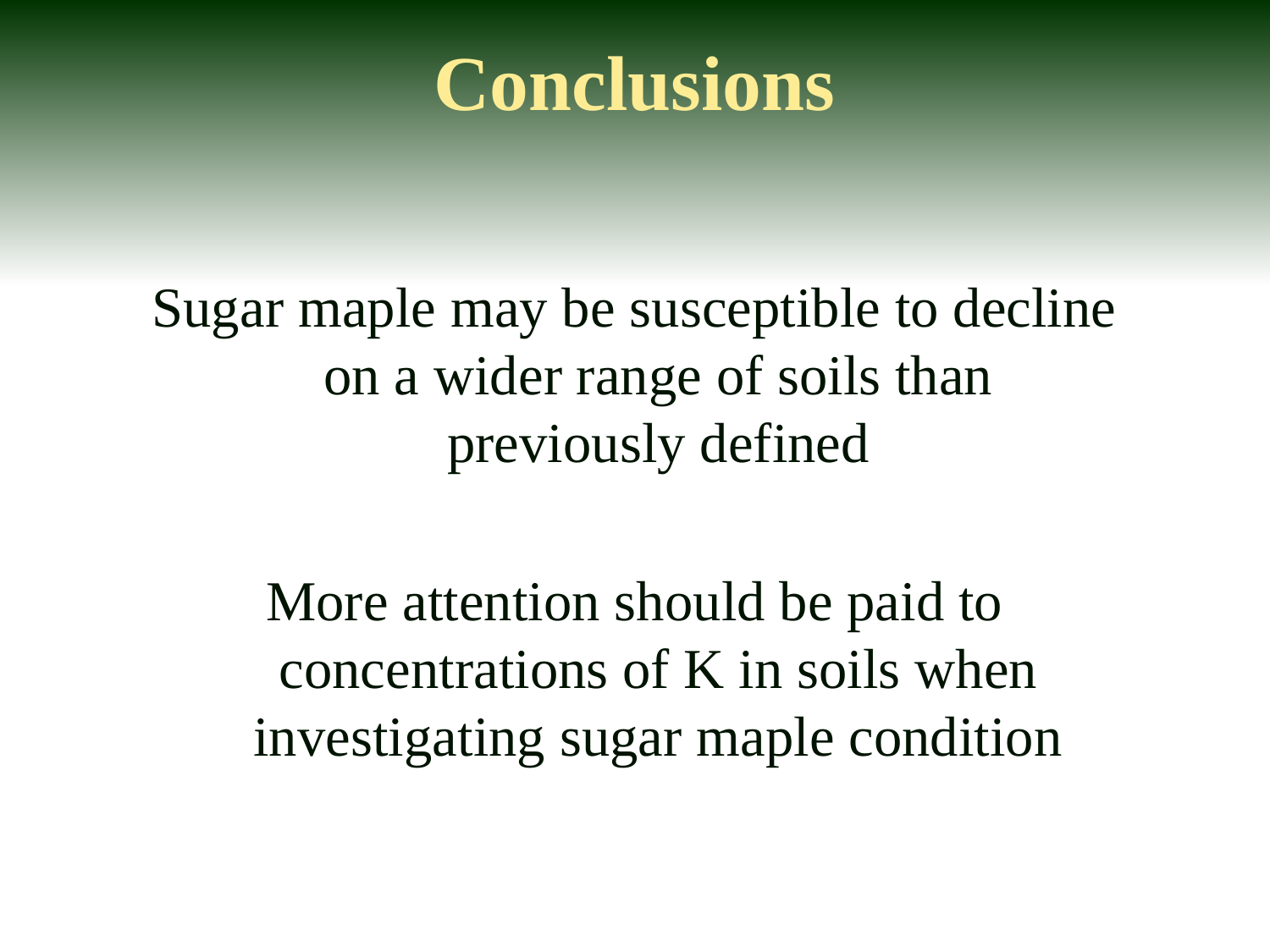

# Conclusions
Sugar maple may be susceptible to decline on a wider range of soils than previously defined

More attention should be paid to concentrations of K in soils when investigating sugar maple condition